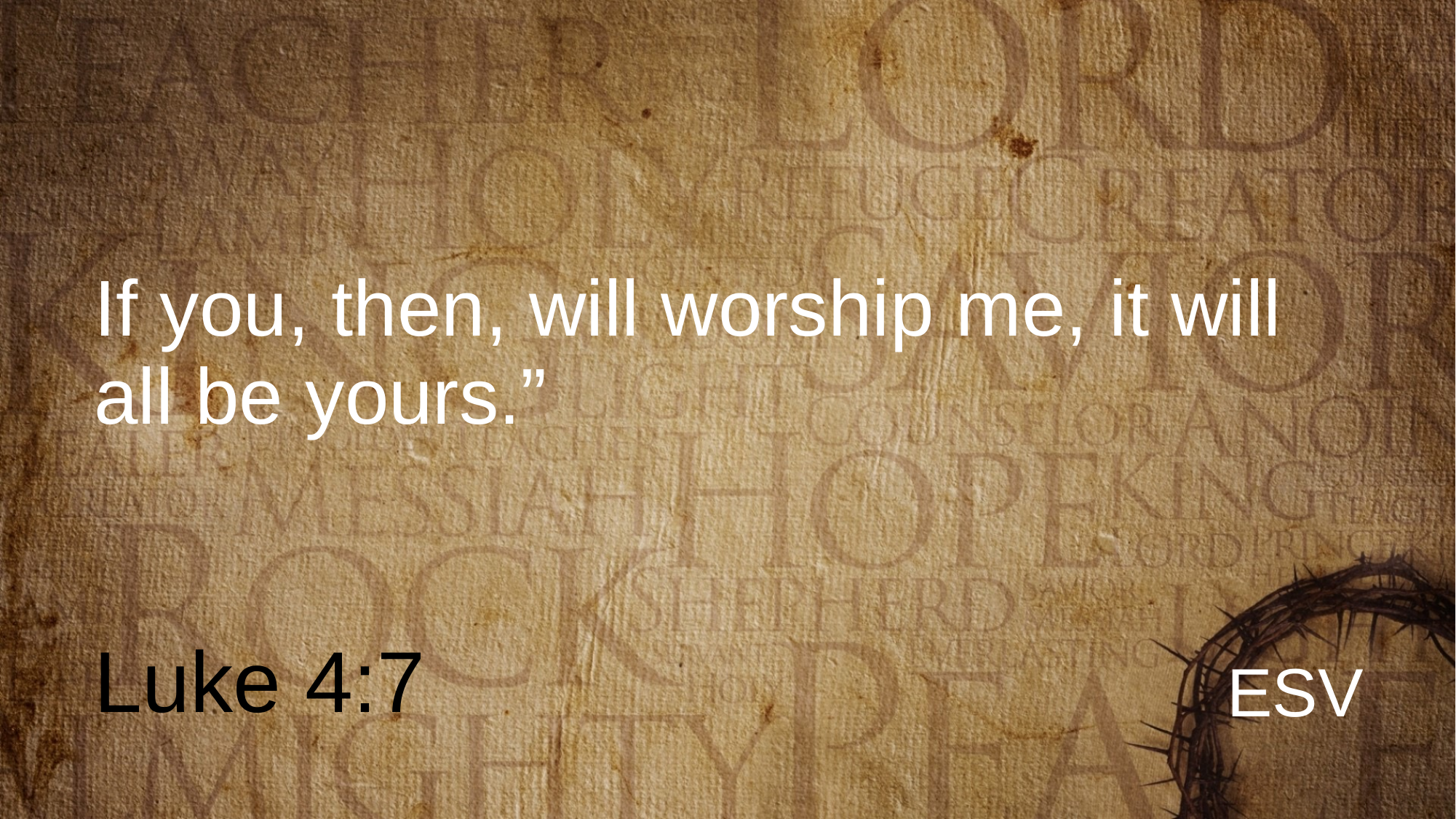

# If you, then, will worship me, it will all be yours.”
Luke 4:7
ESV